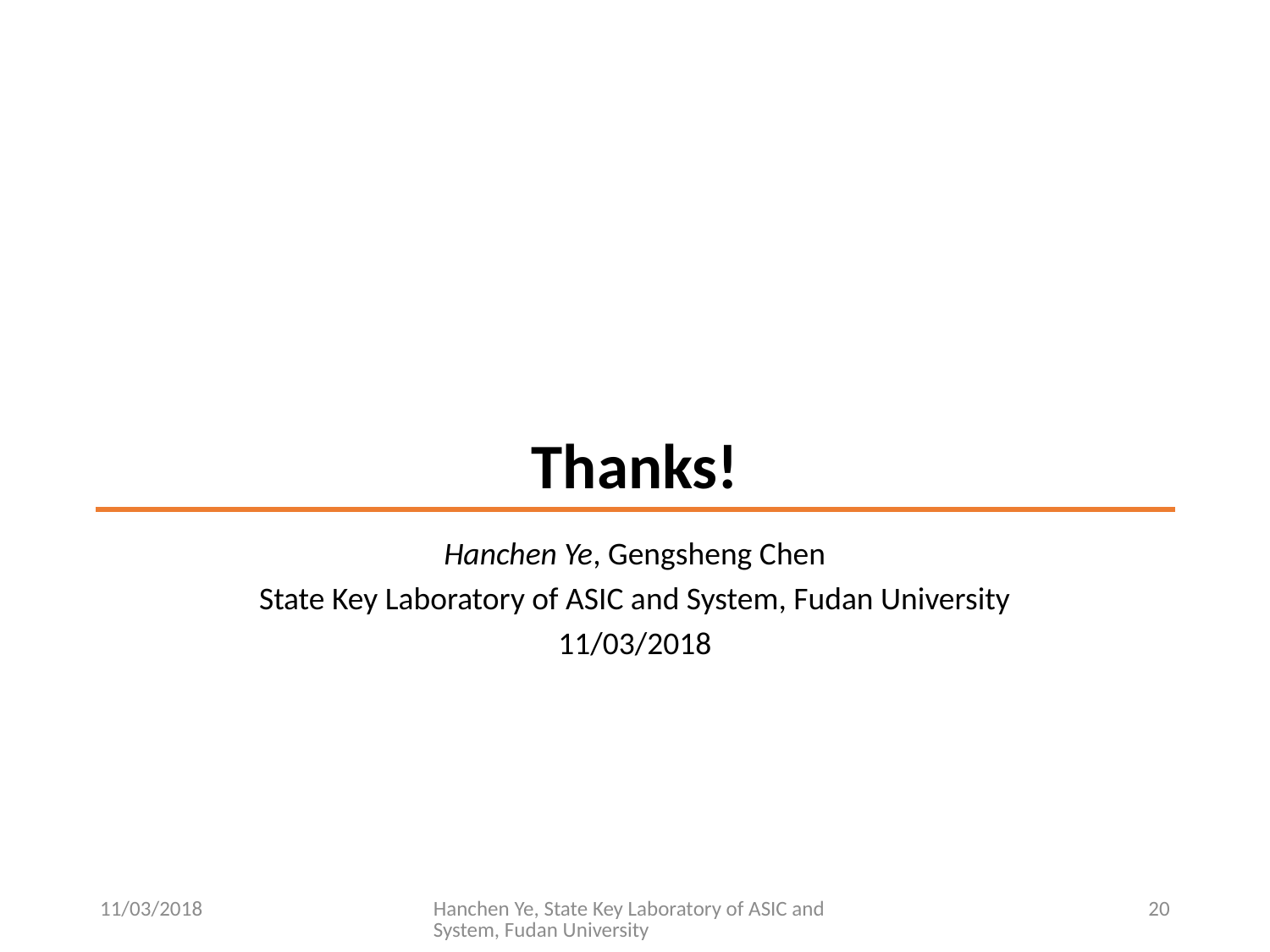

# Thanks!
Hanchen Ye, Gengsheng Chen
State Key Laboratory of ASIC and System, Fudan University
11/03/2018
11/03/2018
Hanchen Ye, State Key Laboratory of ASIC and System, Fudan University
20